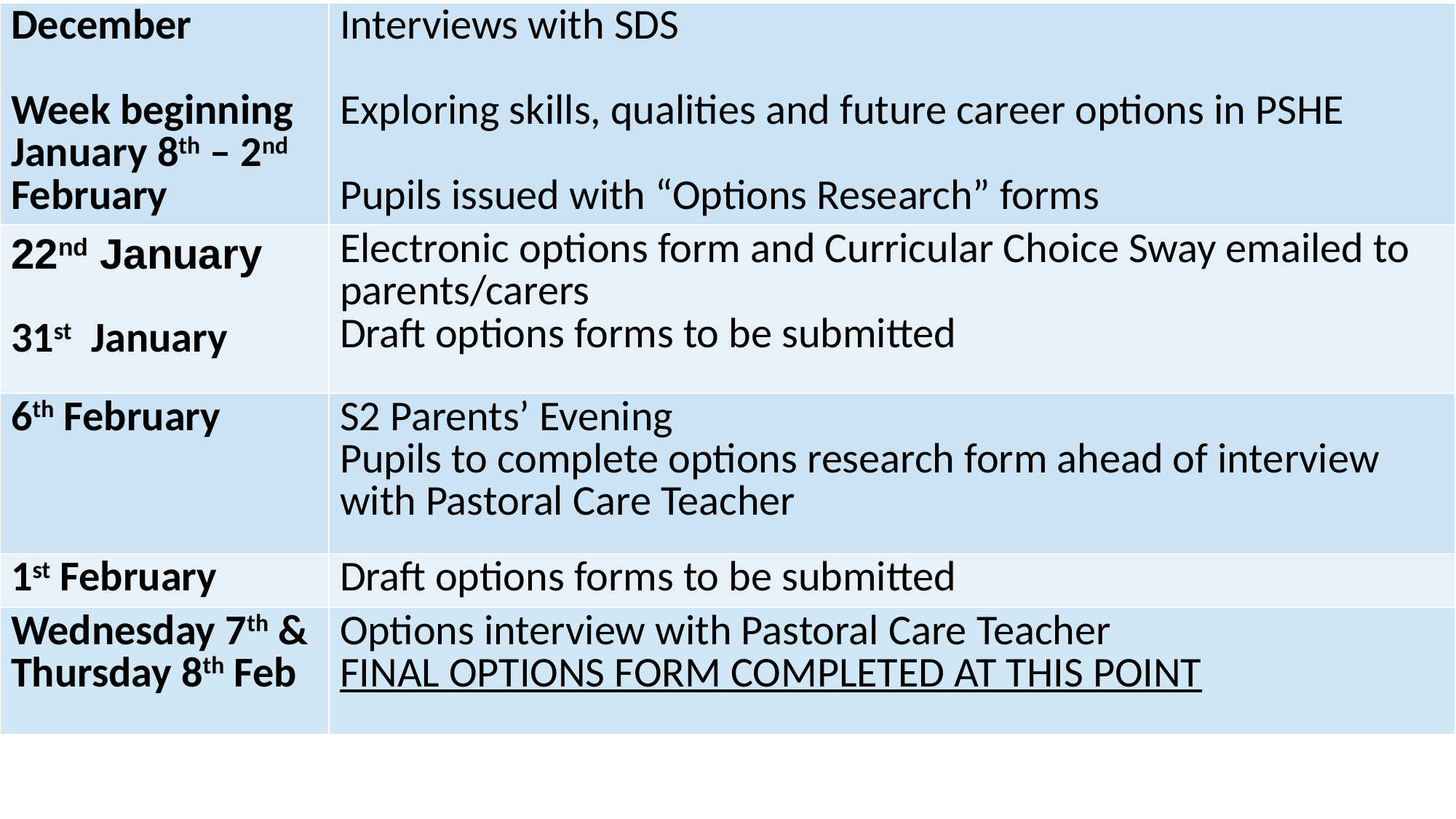

| December Week beginning January 8th – 2nd February | Interviews with SDS Exploring skills, qualities and future career options in PSHE Pupils issued with “Options Research” forms |
| --- | --- |
| 22nd January 31st January | Electronic options form and Curricular Choice Sway emailed to parents/carers Draft options forms to be submitted |
| 6th February | S2 Parents’ Evening Pupils to complete options research form ahead of interview with Pastoral Care Teacher |
| 1st February | Draft options forms to be submitted |
| Wednesday 7th & Thursday 8th Feb | Options interview with Pastoral Care Teacher FINAL OPTIONS FORM COMPLETED AT THIS POINT |